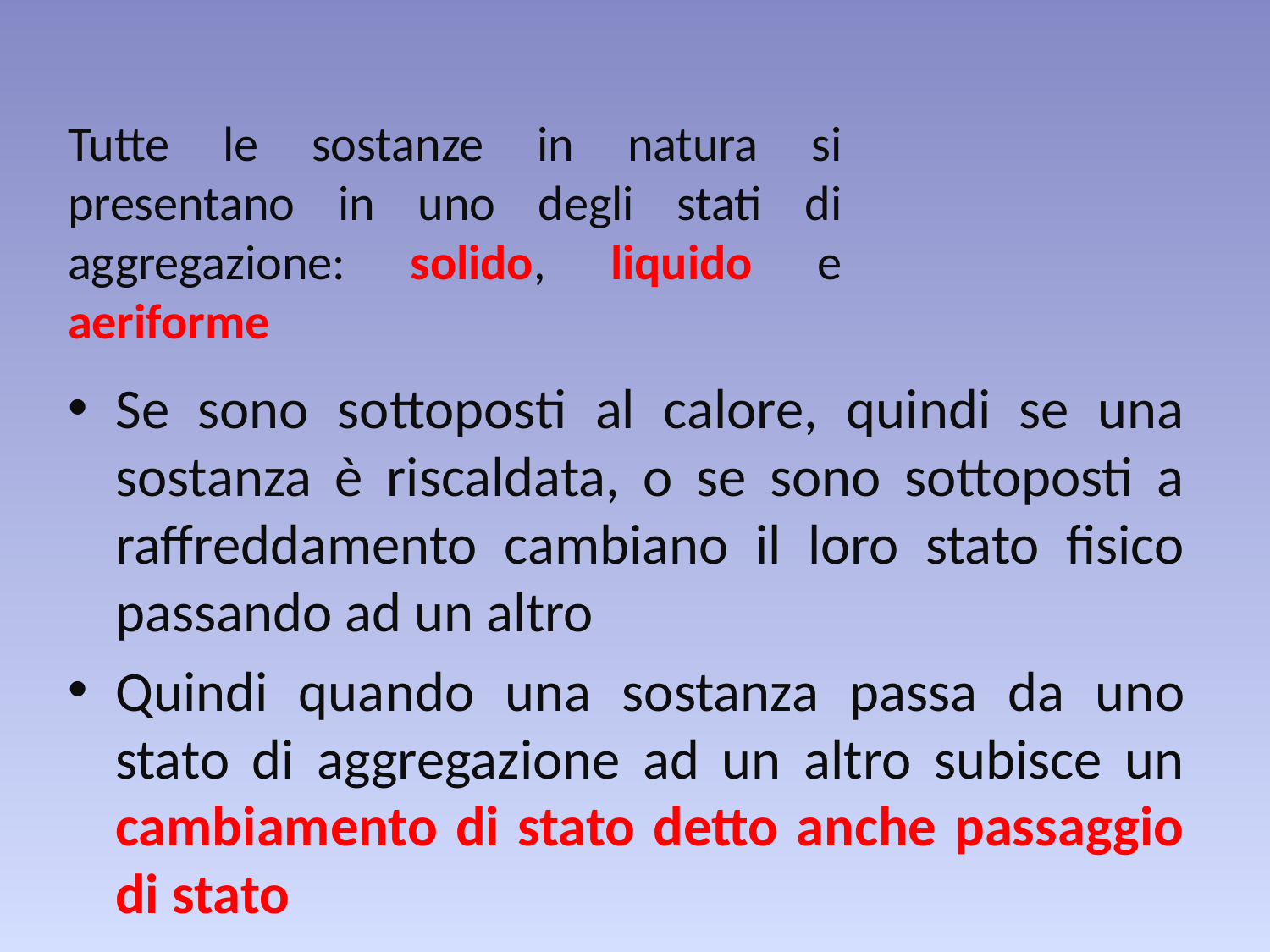

# Tutte le sostanze in natura si presentano in uno degli stati di aggregazione: solido, liquido e aeriforme
Se sono sottoposti al calore, quindi se una sostanza è riscaldata, o se sono sottoposti a raffreddamento cambiano il loro stato fisico passando ad un altro
Quindi quando una sostanza passa da uno stato di aggregazione ad un altro subisce un cambiamento di stato detto anche passaggio di stato